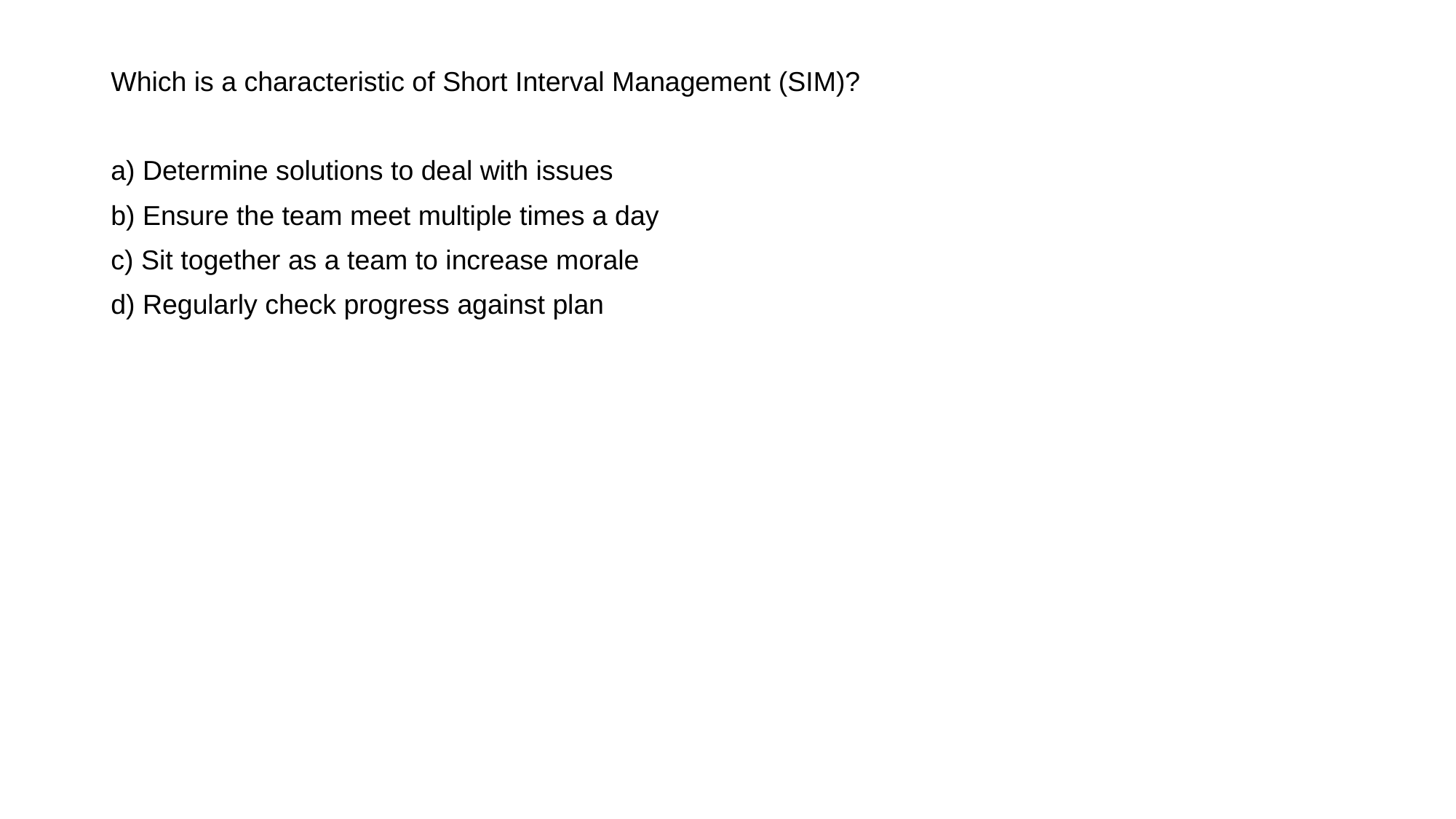

Which is a characteristic of Short Interval Management (SIM)?

a) Determine solutions to deal with issues
b) Ensure the team meet multiple times a day
c) Sit together as a team to increase morale
d) Regularly check progress against plan